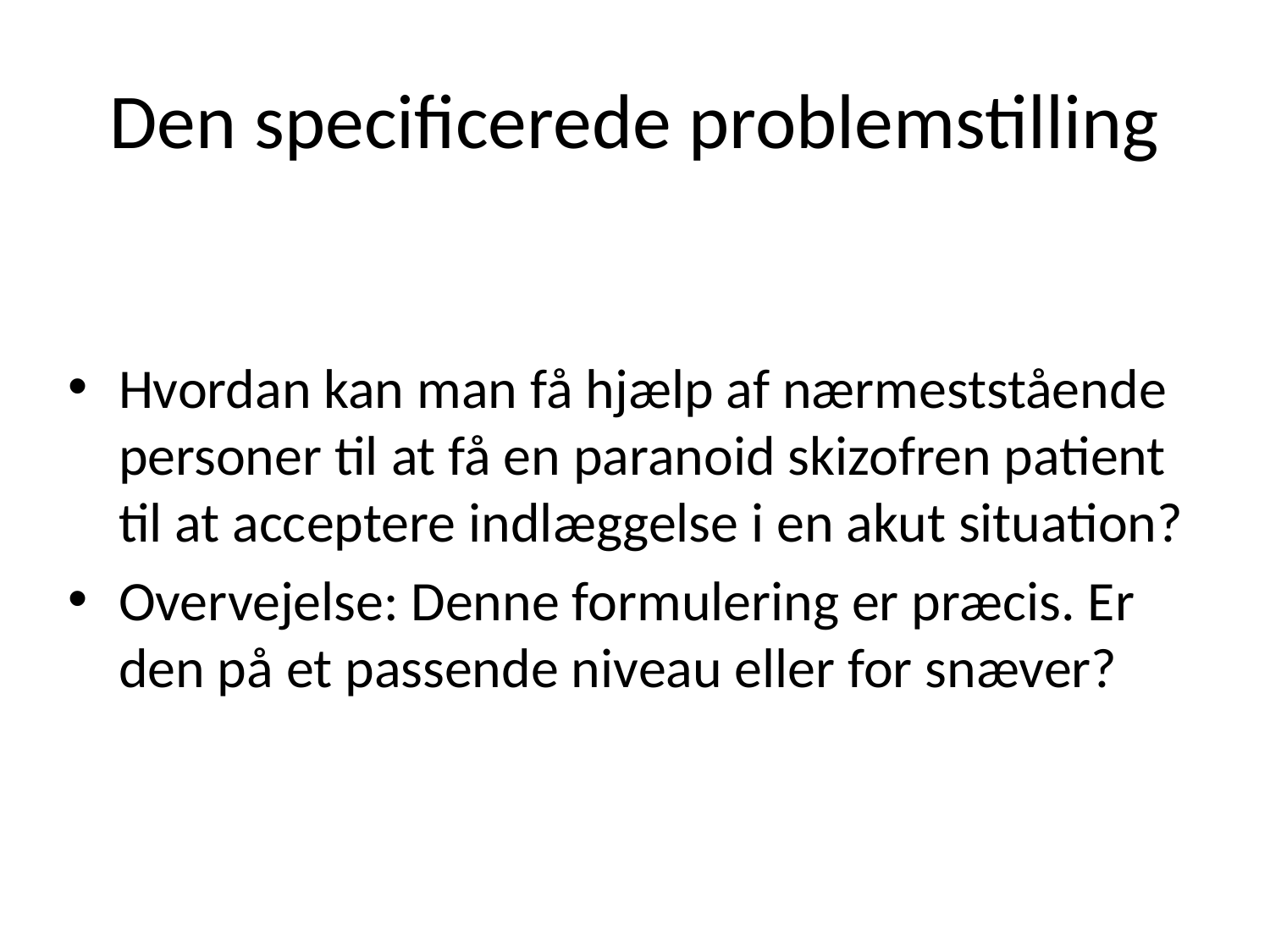

# Den specificerede problemstilling
Hvordan kan man få hjælp af nærmeststående personer til at få en paranoid skizofren patient til at acceptere indlæggelse i en akut situation?
Overvejelse: Denne formulering er præcis. Er den på et passende niveau eller for snæver?